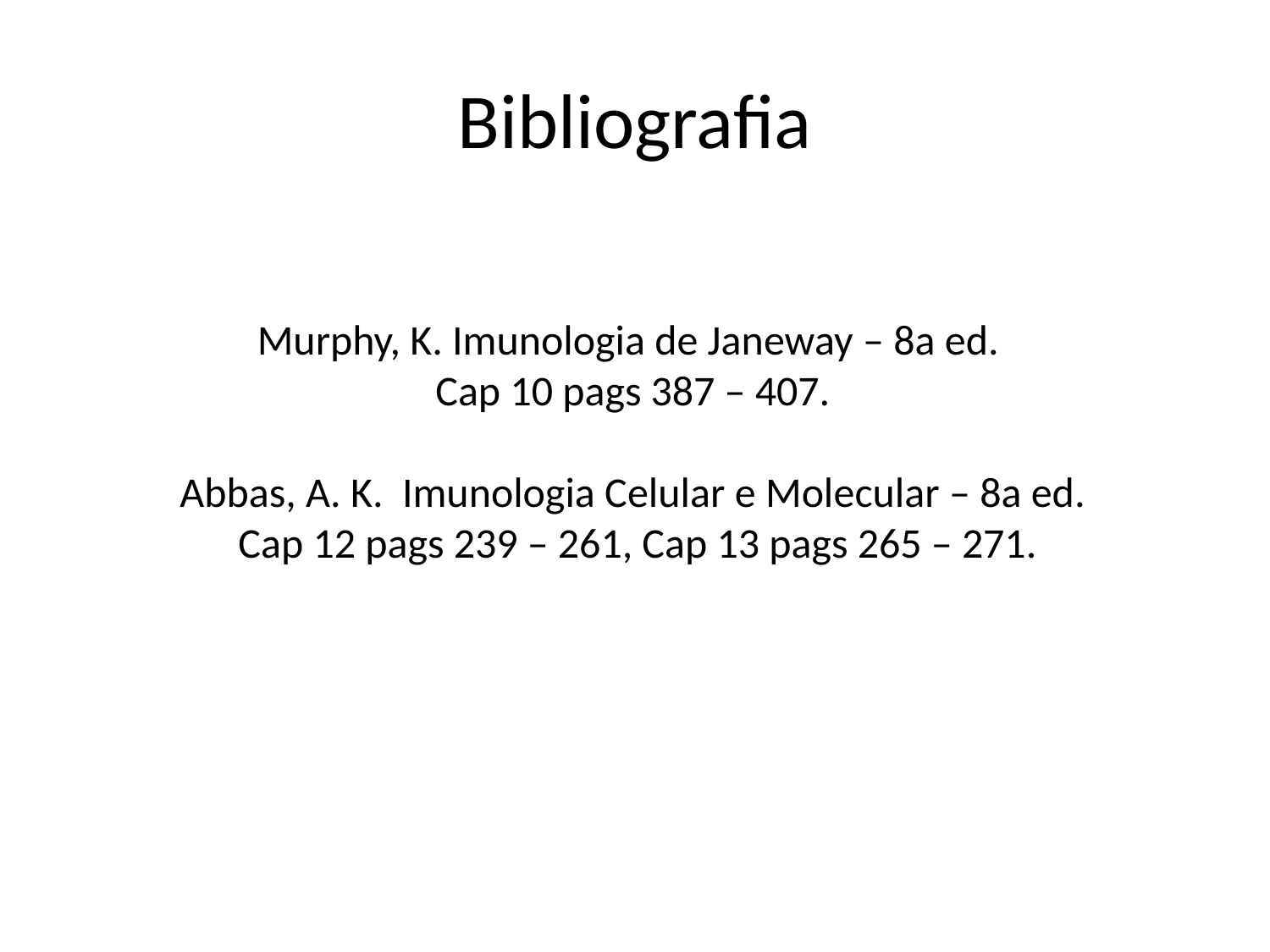

# Bibliografia
Murphy, K. Imunologia de Janeway – 8a ed.
Cap 10 pags 387 – 407.

Abbas, A. K.  Imunologia Celular e Molecular – 8a ed.
 Cap 12 pags 239 – 261, Cap 13 pags 265 – 271.